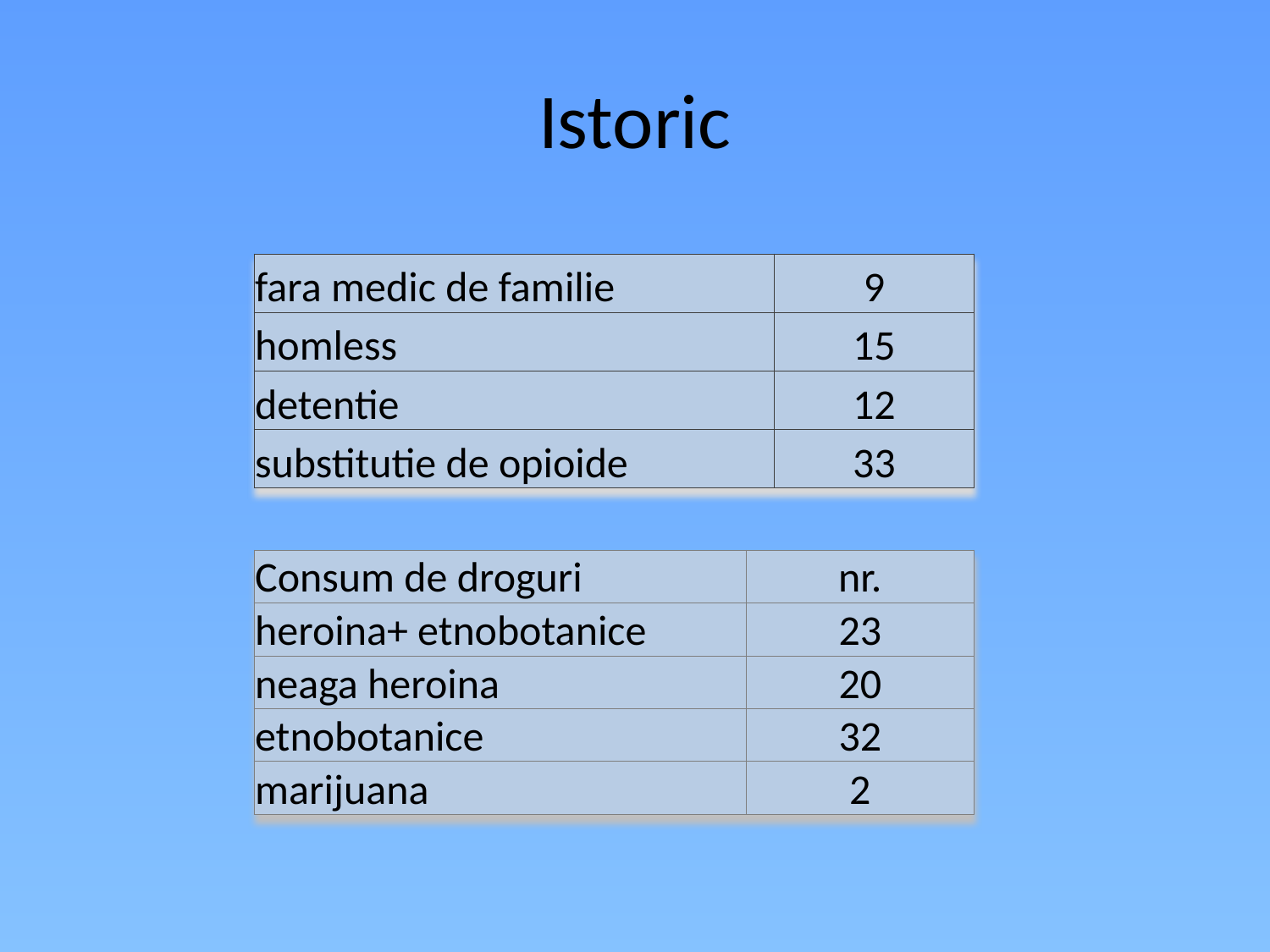

# Istoric
| fara medic de familie | 9 |
| --- | --- |
| homless | 15 |
| detentie | 12 |
| substitutie de opioide | 33 |
| Consum de droguri | nr. |
| --- | --- |
| heroina+ etnobotanice | 23 |
| neaga heroina | 20 |
| etnobotanice | 32 |
| marijuana | 2 |